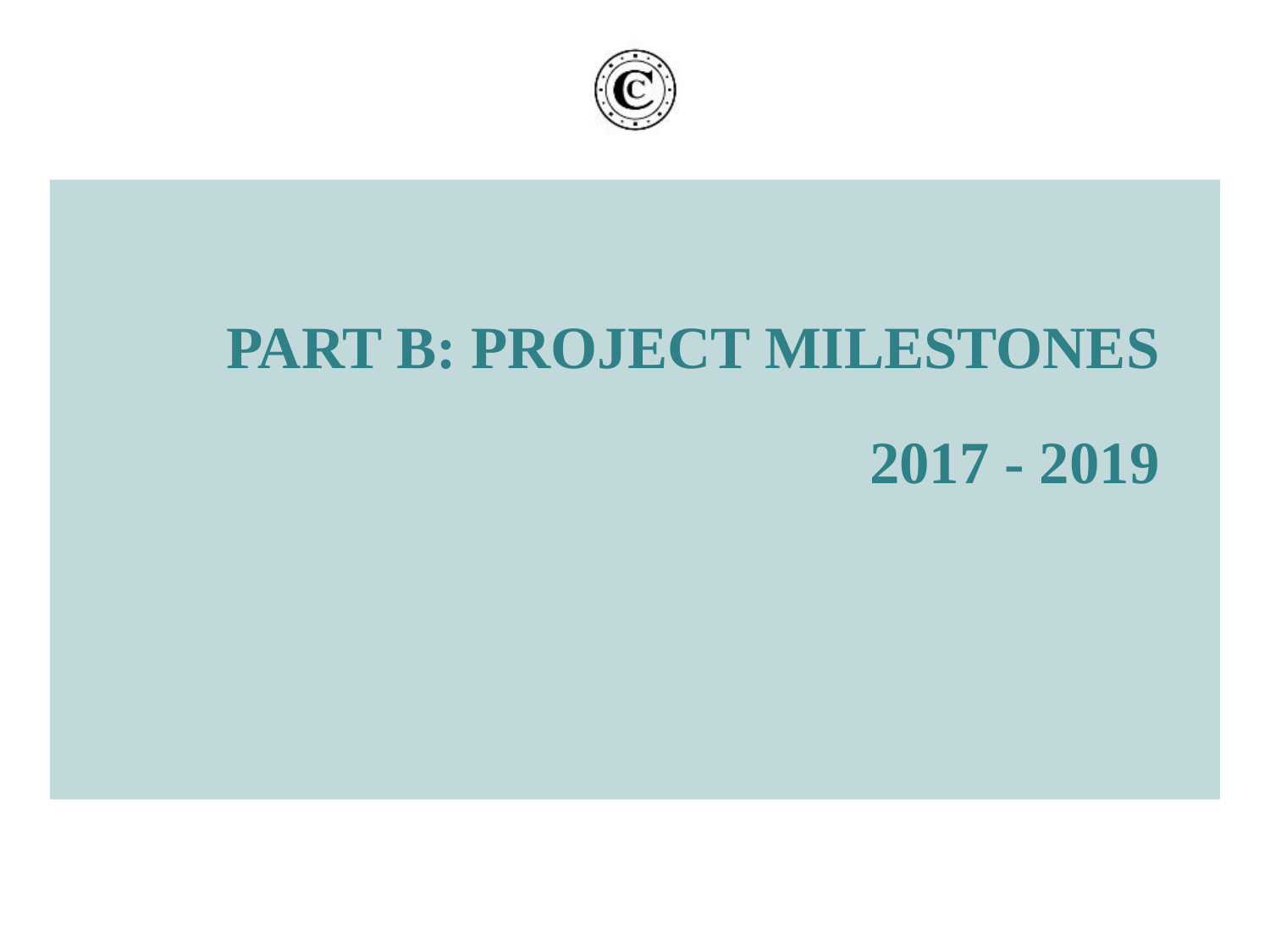

# PART B: PROJECT MILESTONES 2017 - 2019
25/08/17
10
Cour des comptes - Rappel du titre de la présentation